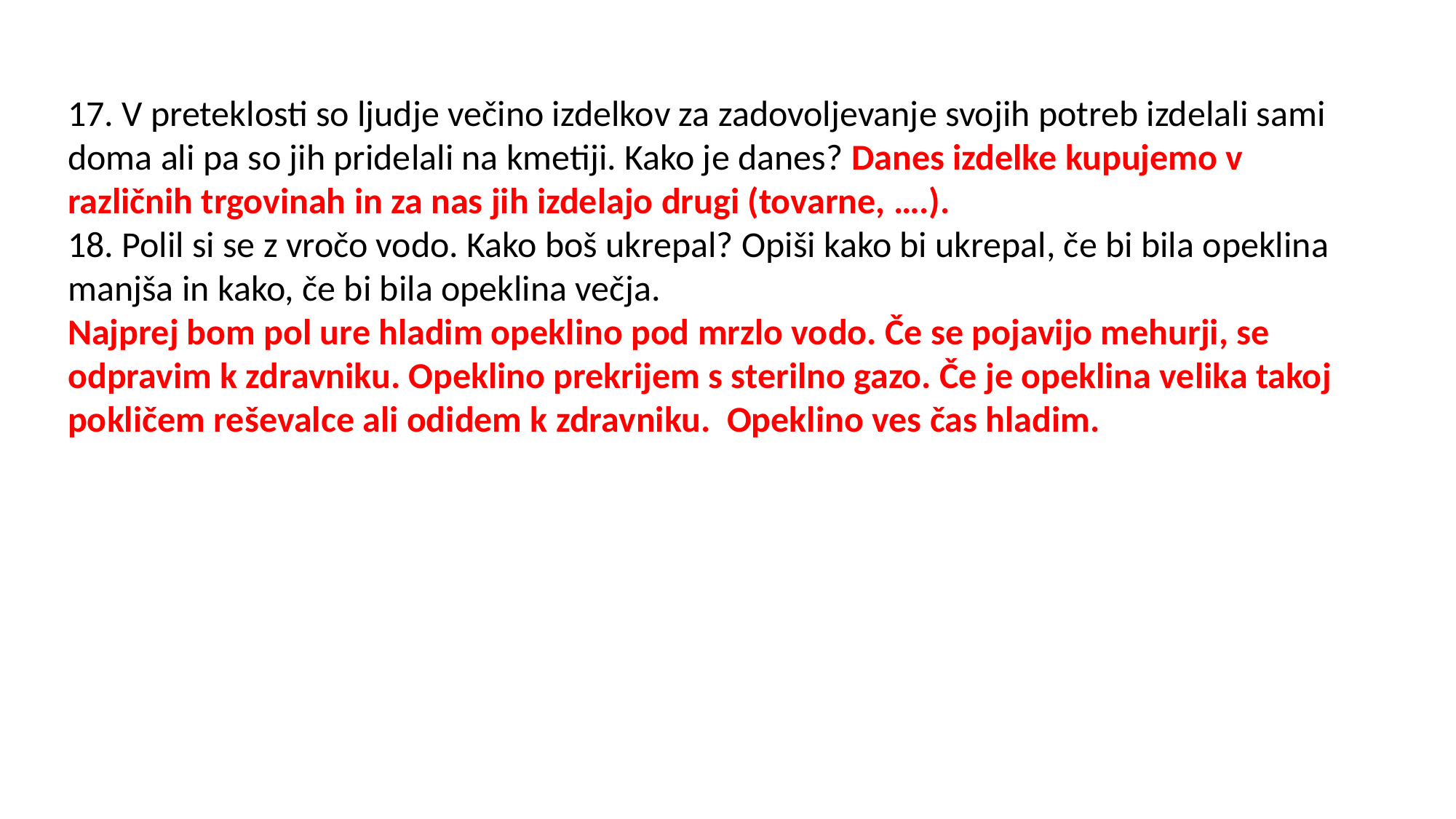

17. V preteklosti so ljudje večino izdelkov za zadovoljevanje svojih potreb izdelali sami doma ali pa so jih pridelali na kmetiji. Kako je danes? Danes izdelke kupujemo v različnih trgovinah in za nas jih izdelajo drugi (tovarne, ….).
18. Polil si se z vročo vodo. Kako boš ukrepal? Opiši kako bi ukrepal, če bi bila opeklina manjša in kako, če bi bila opeklina večja.
Najprej bom pol ure hladim opeklino pod mrzlo vodo. Če se pojavijo mehurji, se odpravim k zdravniku. Opeklino prekrijem s sterilno gazo. Če je opeklina velika takoj pokličem reševalce ali odidem k zdravniku.  Opeklino ves čas hladim.